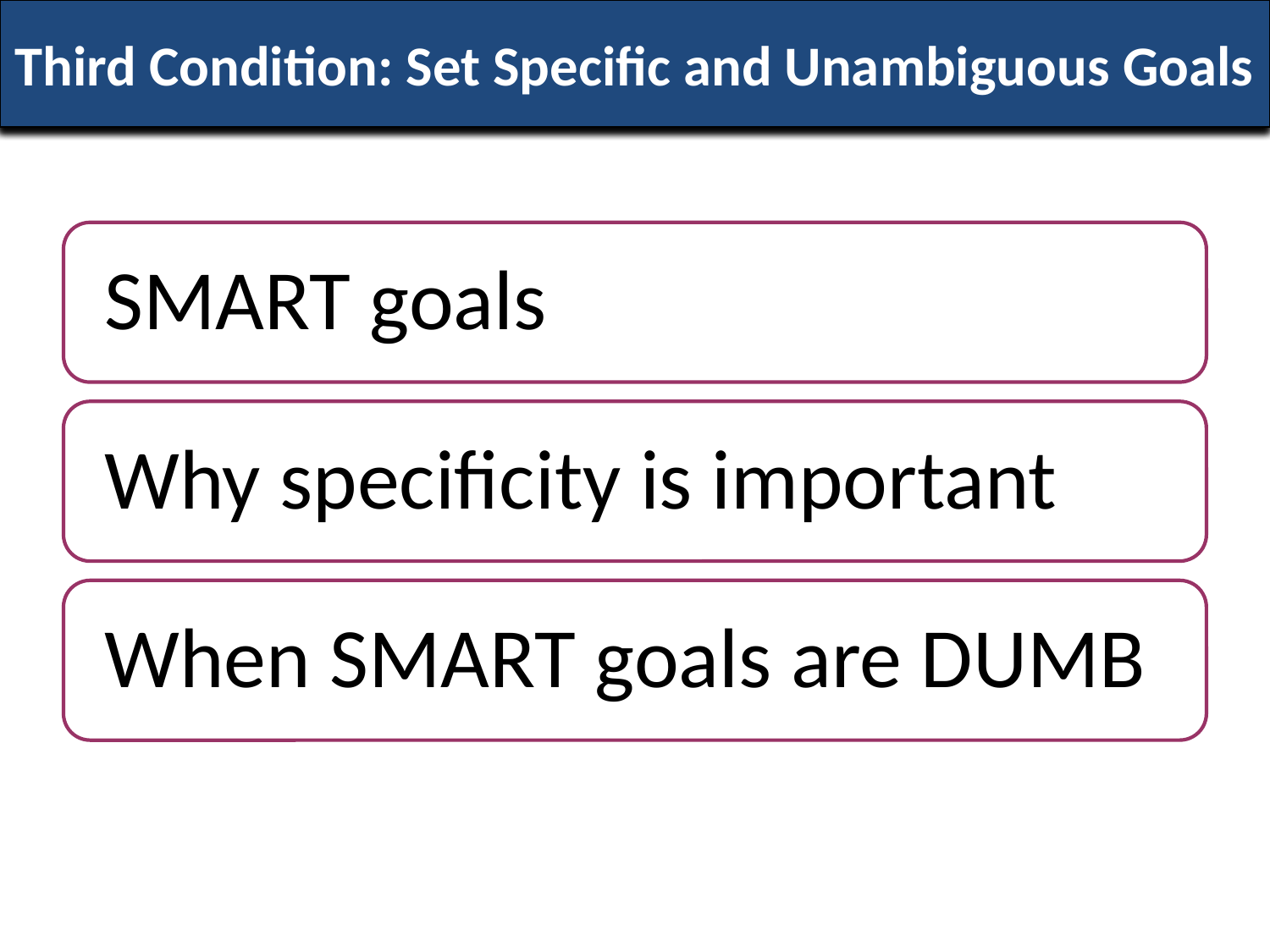

Third Condition: Set Specific and Unambiguous Goals
SMART goals
Why specificity is important
When SMART goals are DUMB